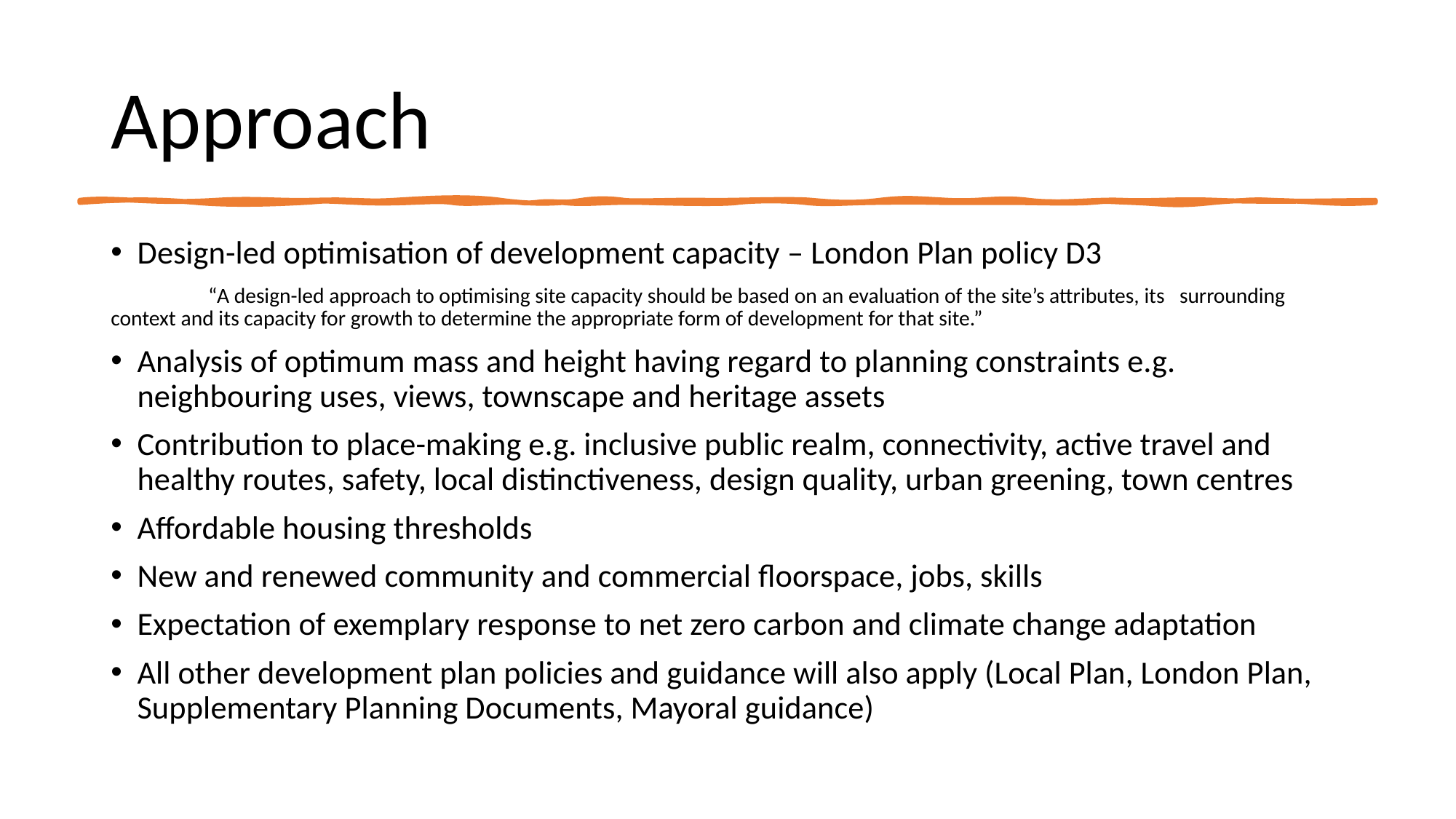

# Approach

Design-led optimisation of development capacity – London Plan policy D3
	“A design-led approach to optimising site capacity should be based on an evaluation of the site’s attributes, its 	surrounding context and its capacity for growth to determine the appropriate form of development for that site.”
Analysis of optimum mass and height having regard to planning constraints e.g. neighbouring uses, views, townscape and heritage assets
Contribution to place-making e.g. inclusive public realm, connectivity, active travel and healthy routes, safety, local distinctiveness, design quality, urban greening, town centres
Affordable housing thresholds
New and renewed community and commercial floorspace, jobs, skills
Expectation of exemplary response to net zero carbon and climate change adaptation
All other development plan policies and guidance will also apply (Local Plan, London Plan, Supplementary Planning Documents, Mayoral guidance)